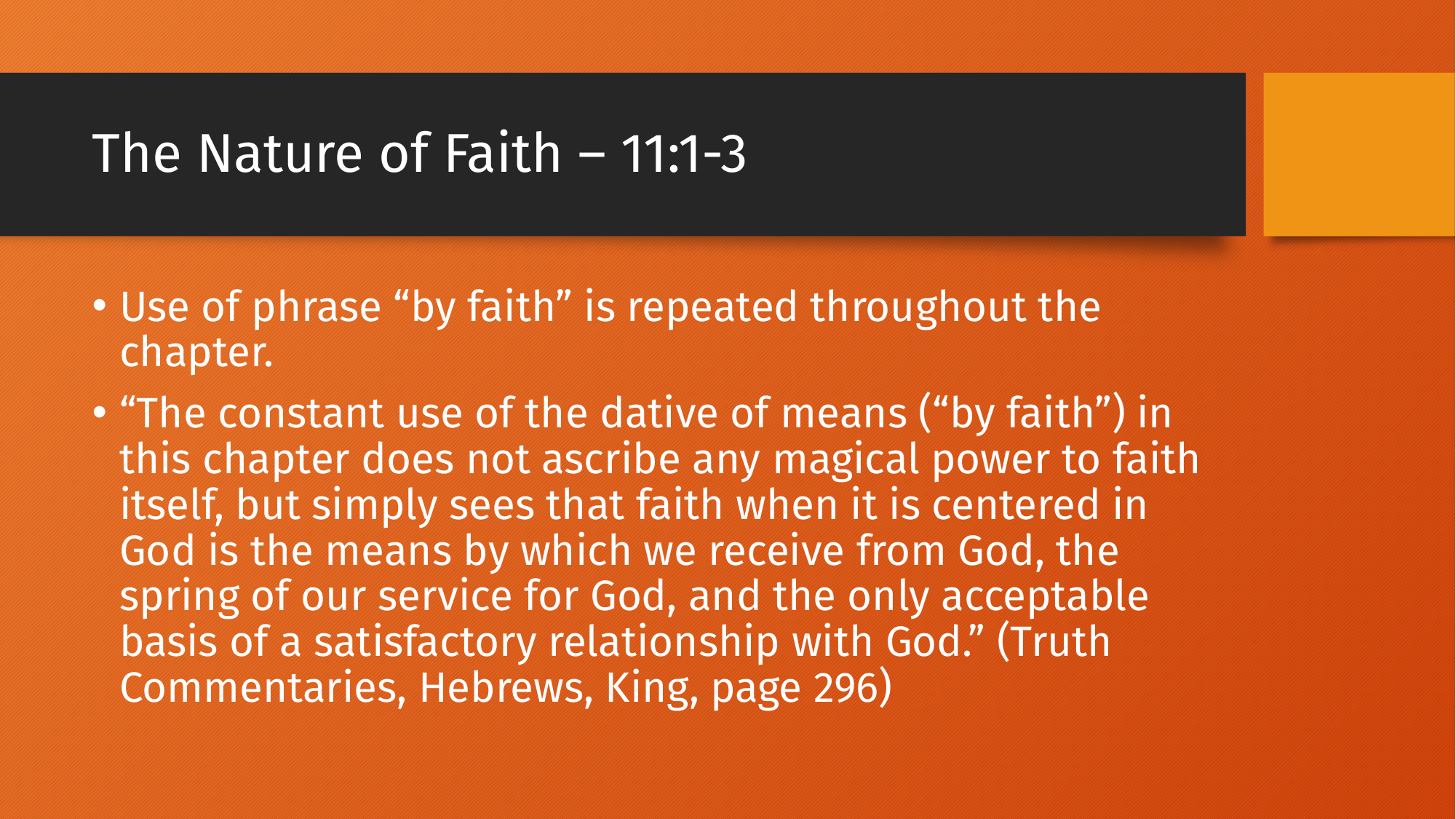

# The Nature of Faith – 11:1-3
Use of phrase “by faith” is repeated throughout the chapter.
“The constant use of the dative of means (“by faith”) in this chapter does not ascribe any magical power to faith itself, but simply sees that faith when it is centered in God is the means by which we receive from God, the spring of our service for God, and the only acceptable basis of a satisfactory relationship with God.” (Truth Commentaries, Hebrews, King, page 296)